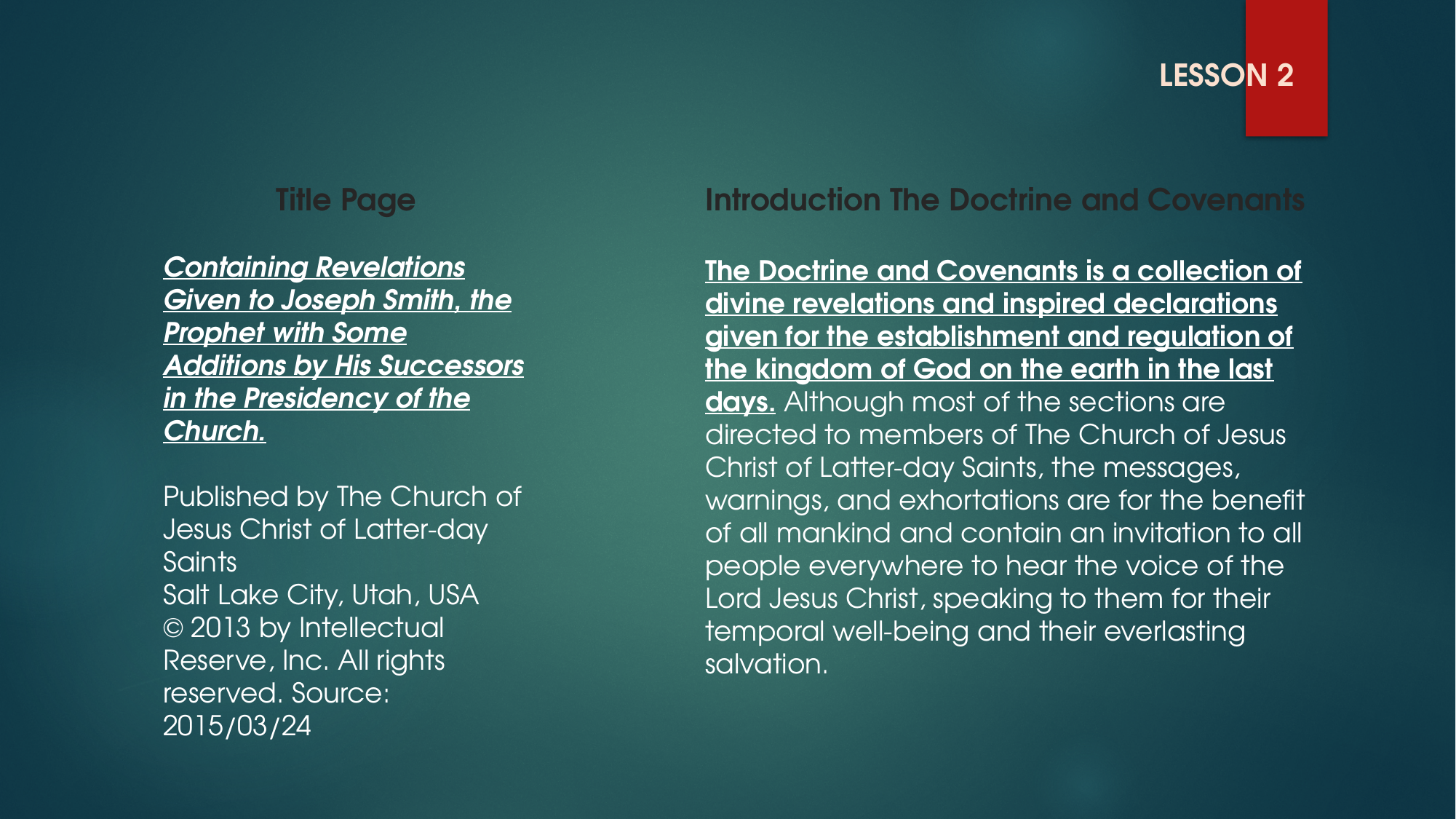

LESSON 2
Title Page

Containing Revelations Given to Joseph Smith, the Prophet with Some Additions by His Successors in the Presidency of the Church.

Published by The Church of Jesus Christ of Latter-day Saints
Salt Lake City, Utah, USA
© 2013 by Intellectual Reserve, Inc. All rights reserved. Source: 2015/03/24

Introduction The Doctrine and Covenants

The Doctrine and Covenants is a collection of divine revelations and inspired declarations given for the establishment and regulation of the kingdom of God on the earth in the last days. Although most of the sections are directed to members of The Church of Jesus Christ of Latter-day Saints, the messages, warnings, and exhortations are for the benefit of all mankind and contain an invitation to all people everywhere to hear the voice of the Lord Jesus Christ, speaking to them for their temporal well-being and their everlasting salvation.